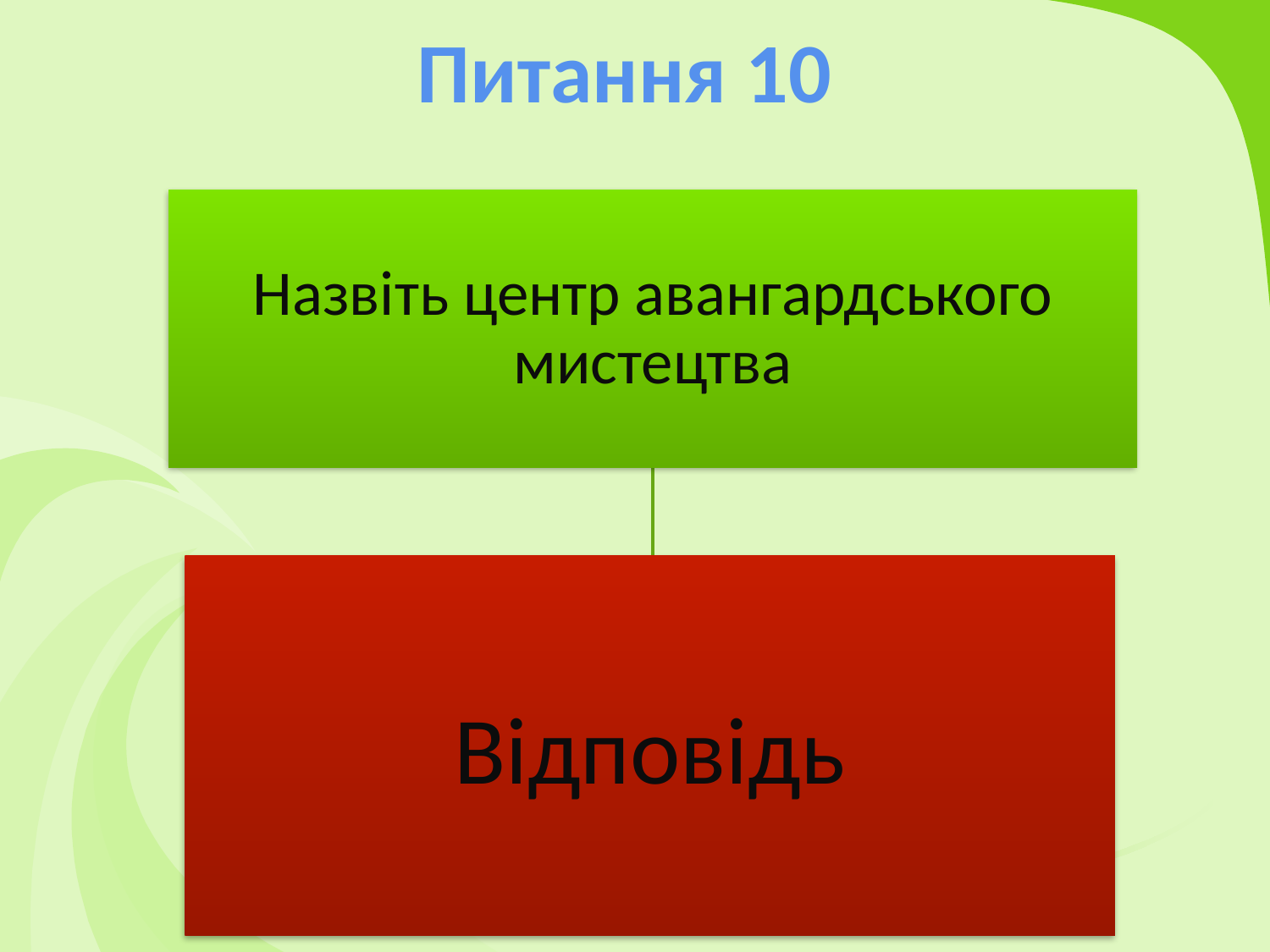

Питання 10

Назвіть центр авангардського мистецтва
Справжнім центром авангардного мистецтва став Київський художній інститут.
Відповідь